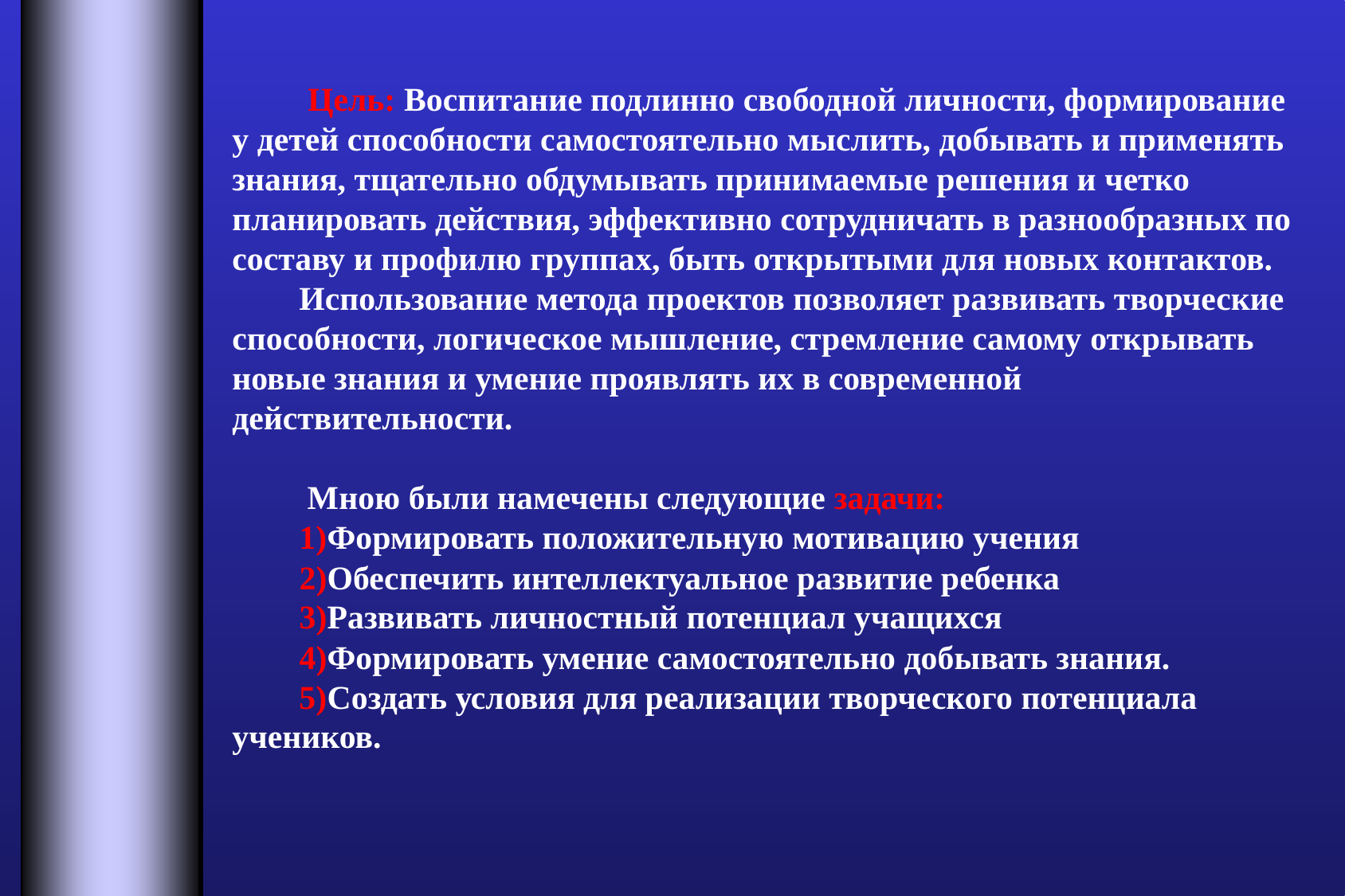

# Цель: Воспитание подлинно свободной личности, формирование у детей способности самостоятельно мыслить, добывать и применять знания, тщательно обдумывать принимаемые решения и четко планировать действия, эффективно сотрудничать в разнообразных по составу и профилю группах, быть открытыми для новых контактов. Использование метода проектов позволяет развивать творческие способности, логическое мышление, стремление самому открывать новые знания и умение проявлять их в современной действительности. Мною были намечены следующие задачи: 1)Формировать положительную мотивацию учения 2)Обеспечить интеллектуальное развитие ребенка 3)Развивать личностный потенциал учащихся 4)Формировать умение самостоятельно добывать знания. 5)Создать условия для реализации творческого потенциала   учеников.